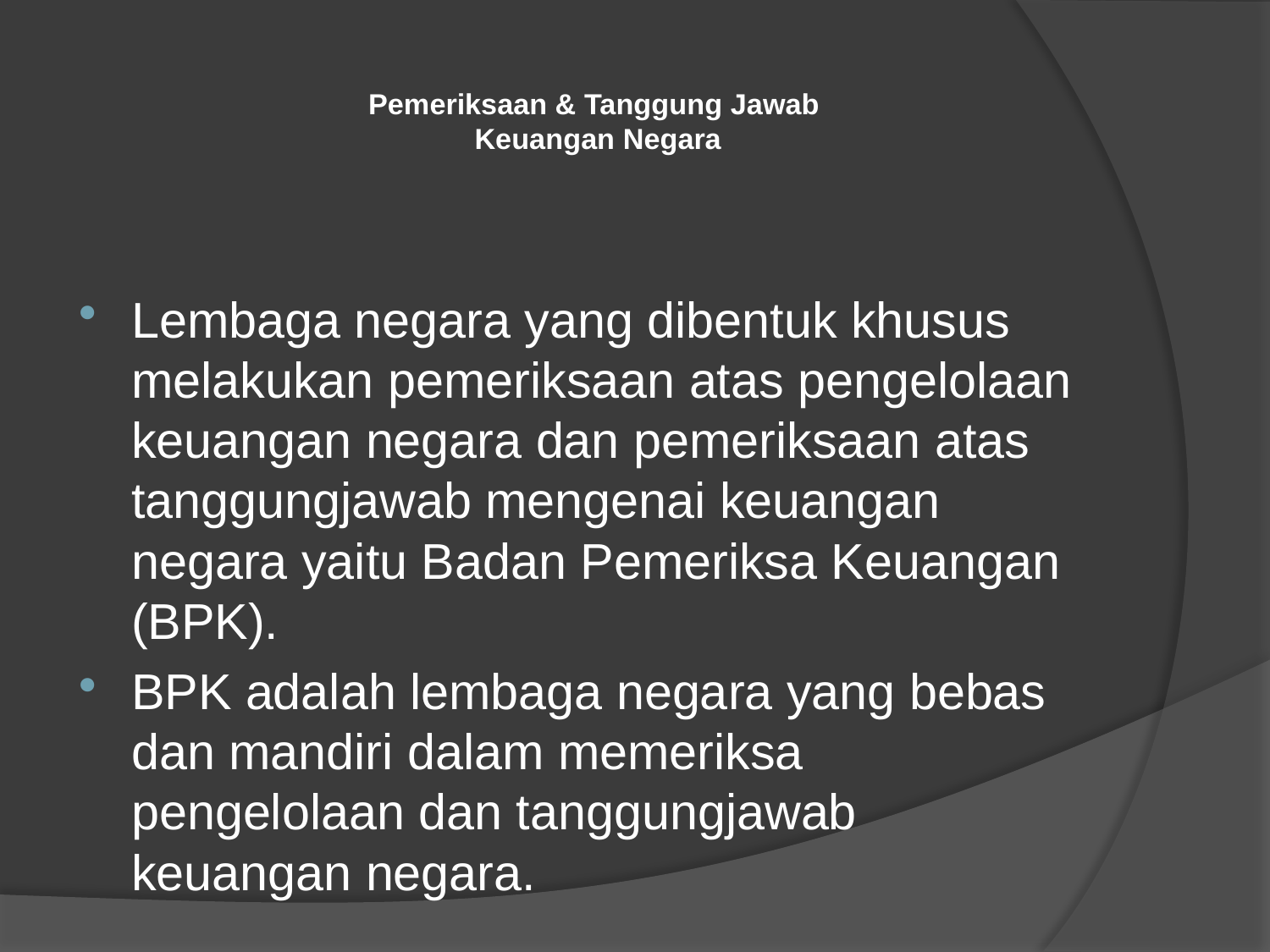

# Pemeriksaan & Tanggung Jawab Keuangan Negara
Lembaga negara yang dibentuk khusus melakukan pemeriksaan atas pengelolaan keuangan negara dan pemeriksaan atas tanggungjawab mengenai keuangan negara yaitu Badan Pemeriksa Keuangan (BPK).
BPK adalah lembaga negara yang bebas dan mandiri dalam memeriksa pengelolaan dan tanggungjawab keuangan negara.